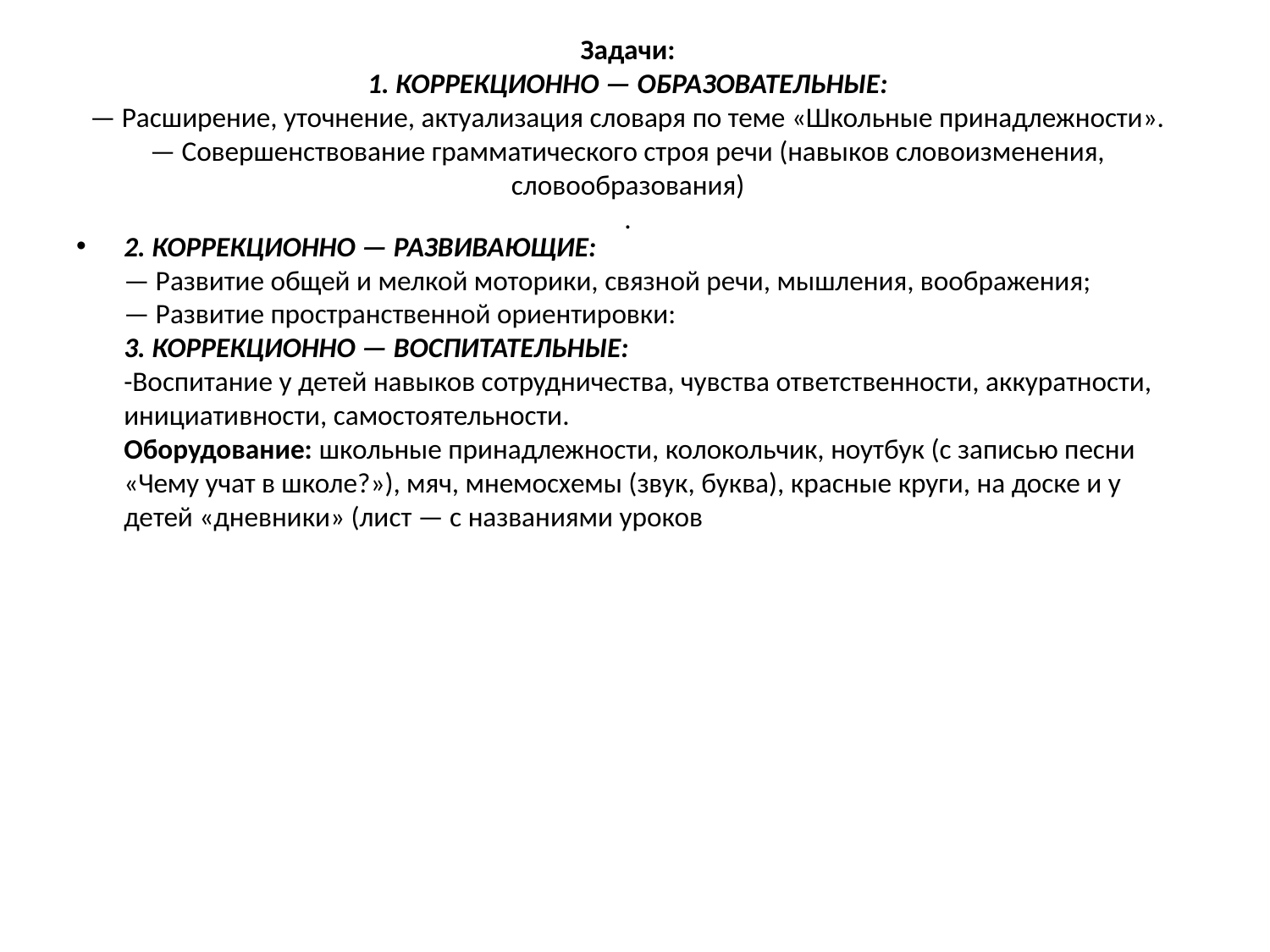

# Задачи: 1. КОРРЕКЦИОННО — ОБРАЗОВАТЕЛЬНЫЕ: — Расширение, уточнение, актуализация словаря по теме «Школьные принадлежности». — Совершенствование грамматического строя речи (навыков словоизменения, словообразования) .
2. КОРРЕКЦИОННО — РАЗВИВАЮЩИЕ:
— Развитие общей и мелкой моторики, связной речи, мышления, воображения;
— Развитие пространственной ориентировки:
3. КОРРЕКЦИОННО — ВОСПИТАТЕЛЬНЫЕ:
-Воспитание у детей навыков сотрудничества, чувства ответственности, аккуратности, инициативности, самостоятельности.
Оборудование: школьные принадлежности, колокольчик, ноутбук (с записью песни «Чему учат в школе?»), мяч, мнемосхемы (звук, буква), красные круги, на доске и у детей «дневники» (лист — с названиями уроков